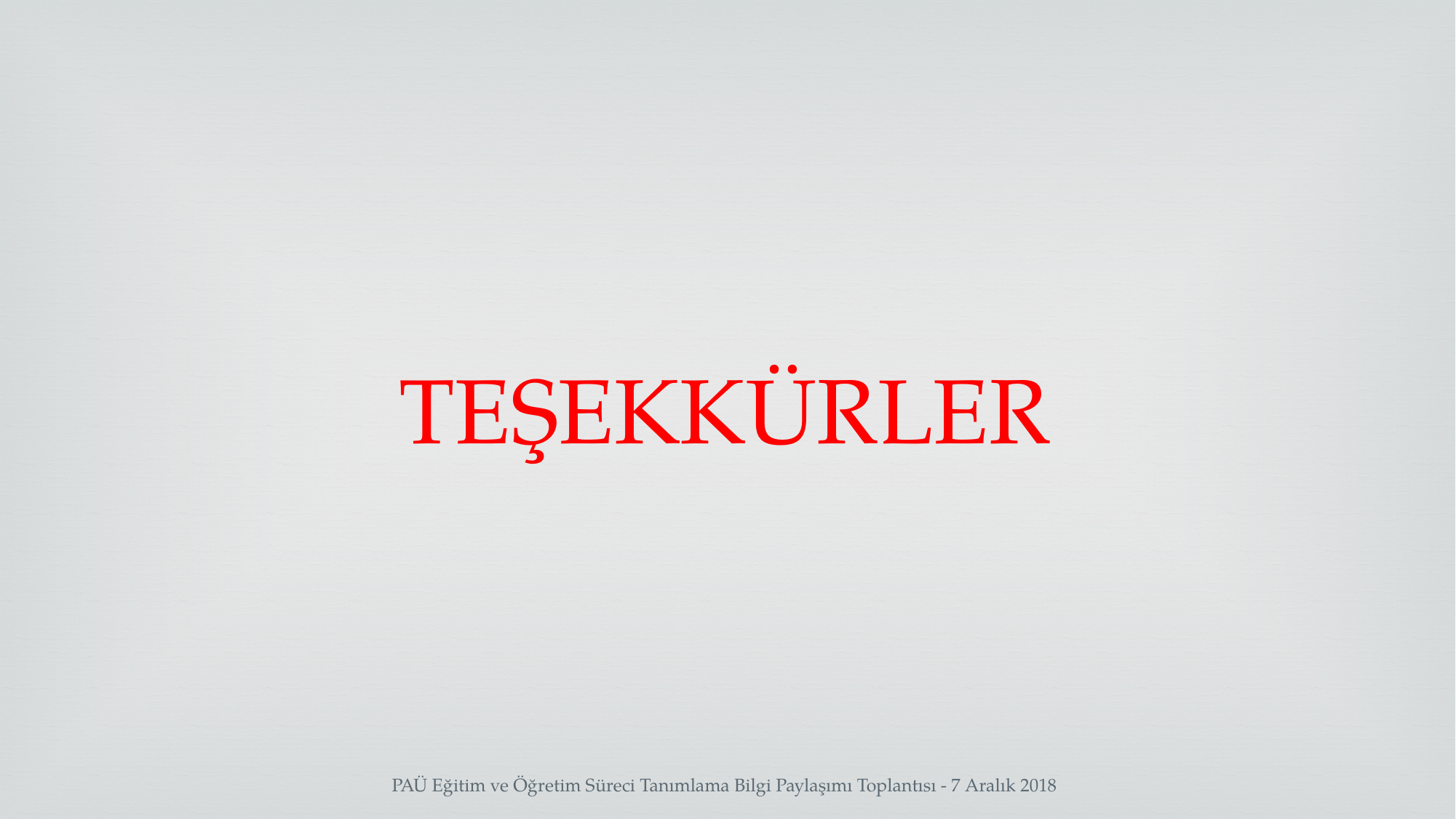

TEŞEKKÜRLER
PAÜ Eğitim ve Öğretim Süreci Tanımlama Bilgi Paylaşımı Toplantısı - 7 Aralık 2018